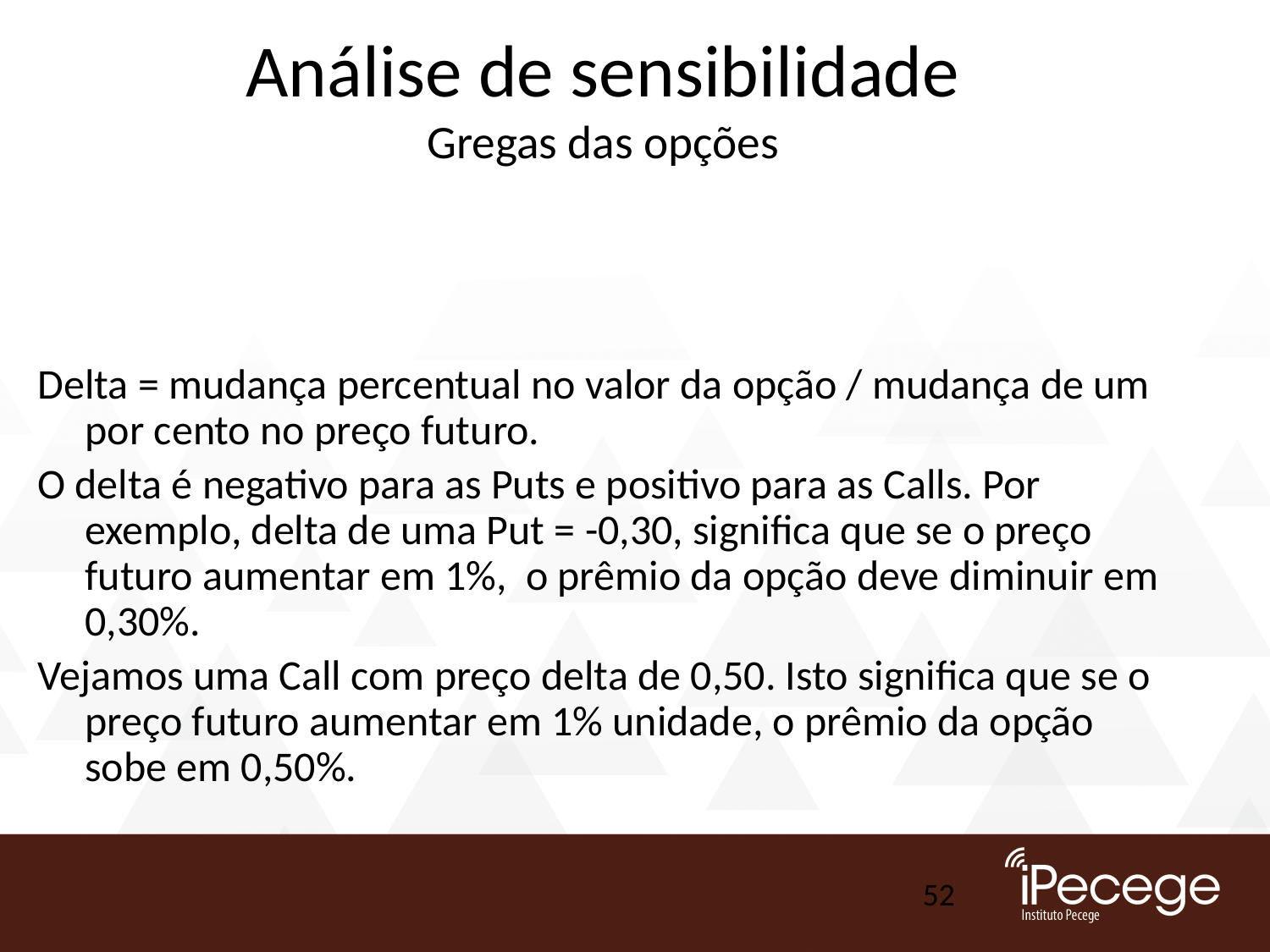

# Análise de sensibilidade Gregas das opções
Delta = mudança percentual no valor da opção / mudança de um por cento no preço futuro.
O delta é negativo para as Puts e positivo para as Calls. Por exemplo, delta de uma Put = -0,30, significa que se o preço futuro aumentar em 1%,  o prêmio da opção deve diminuir em 0,30%.
Vejamos uma Call com preço delta de 0,50. Isto significa que se o preço futuro aumentar em 1% unidade, o prêmio da opção sobe em 0,50%.

52